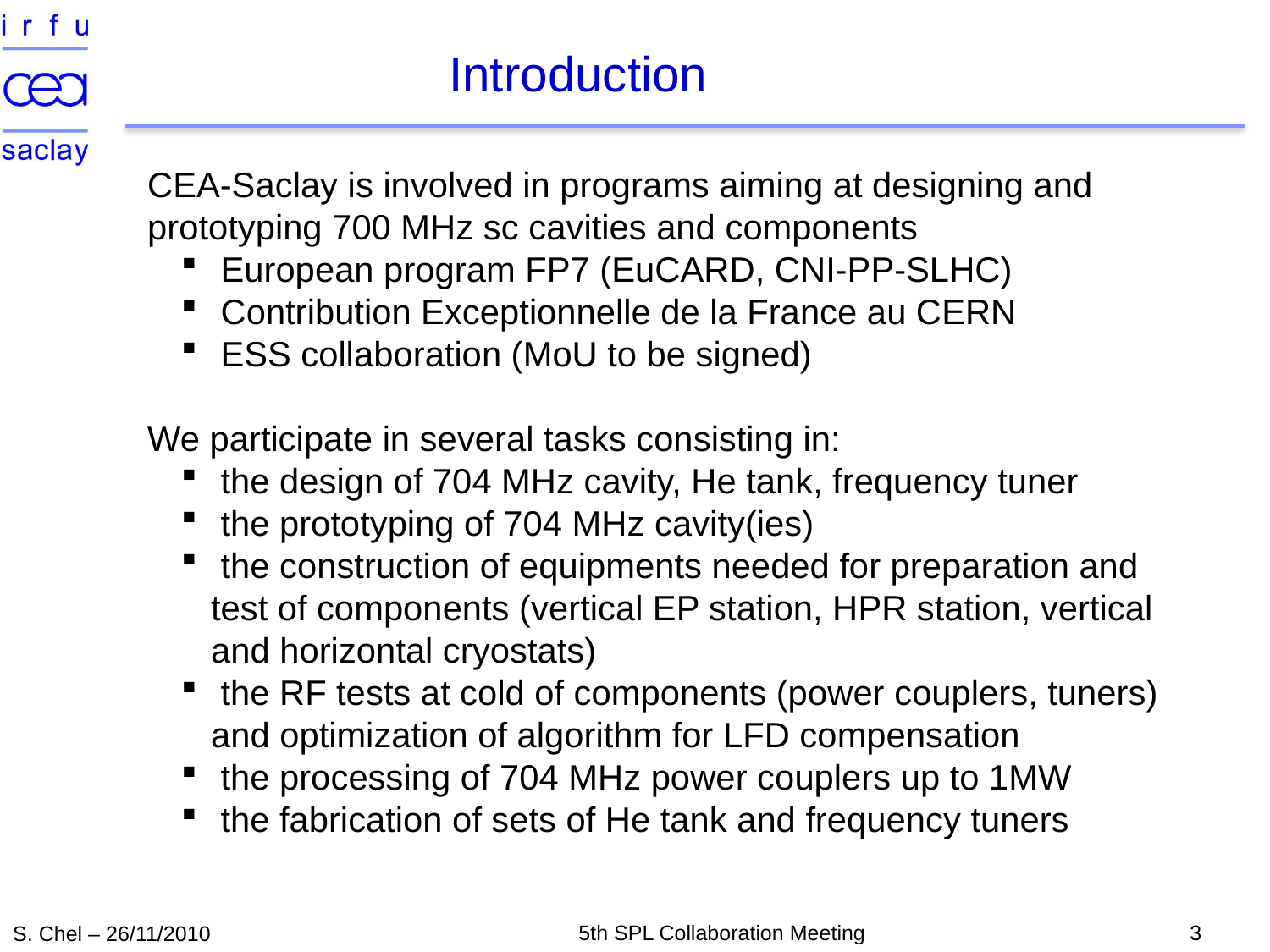

Introduction
CEA-Saclay is involved in programs aiming at designing and prototyping 700 MHz sc cavities and components
 European program FP7 (EuCARD, CNI-PP-SLHC)
 Contribution Exceptionnelle de la France au CERN
 ESS collaboration (MoU to be signed)

We participate in several tasks consisting in:
 the design of 704 MHz cavity, He tank, frequency tuner
 the prototyping of 704 MHz cavity(ies)
 the construction of equipments needed for preparation and test of components (vertical EP station, HPR station, vertical and horizontal cryostats)
 the RF tests at cold of components (power couplers, tuners) and optimization of algorithm for LFD compensation
 the processing of 704 MHz power couplers up to 1MW
 the fabrication of sets of He tank and frequency tuners